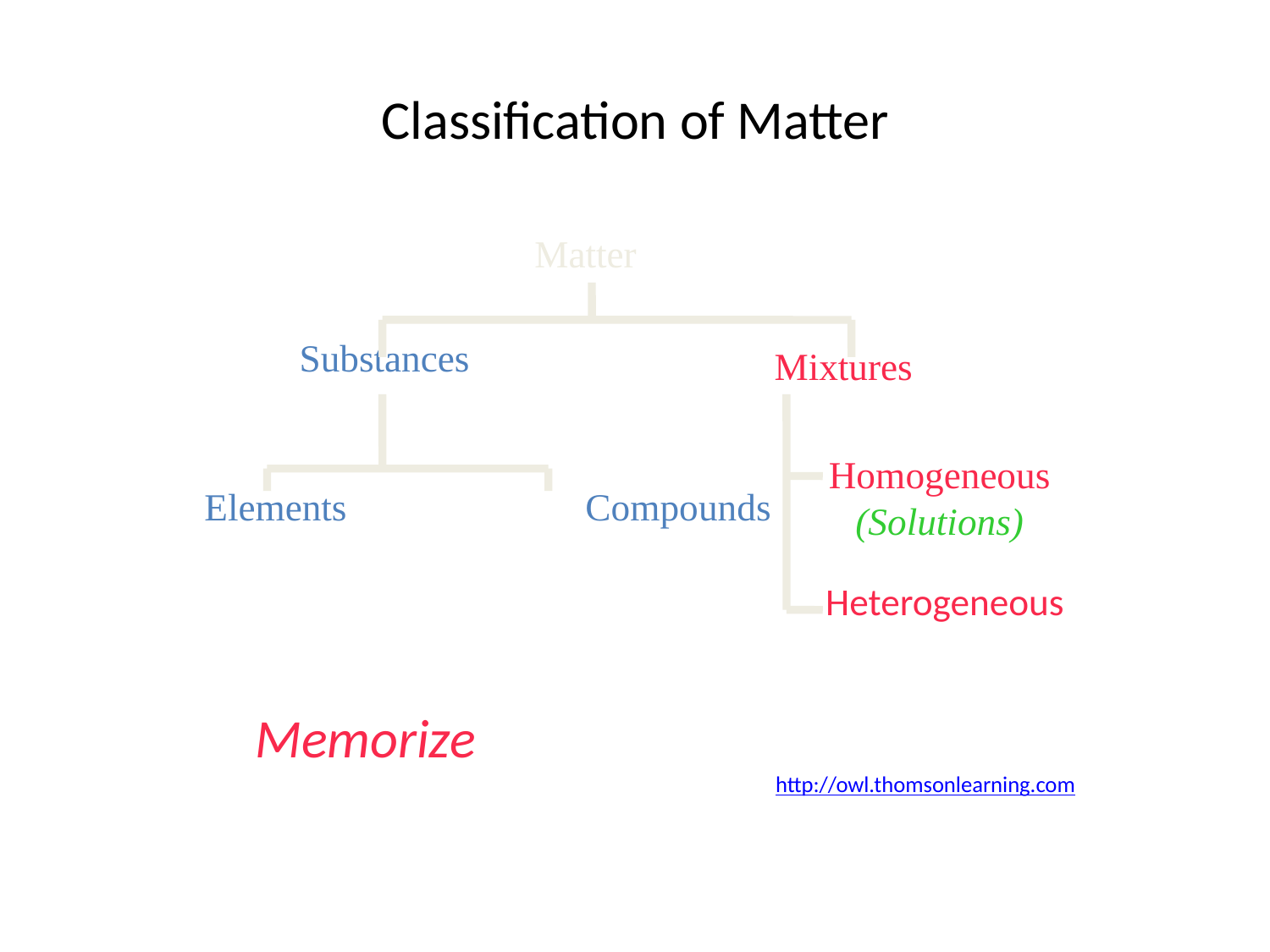

# Classification of Matter
Matter

 Substances
Mixtures

Homogeneous
(Solutions)

Elements		Compounds
Heterogeneous

Memorize
http://owl.thomsonlearning.com